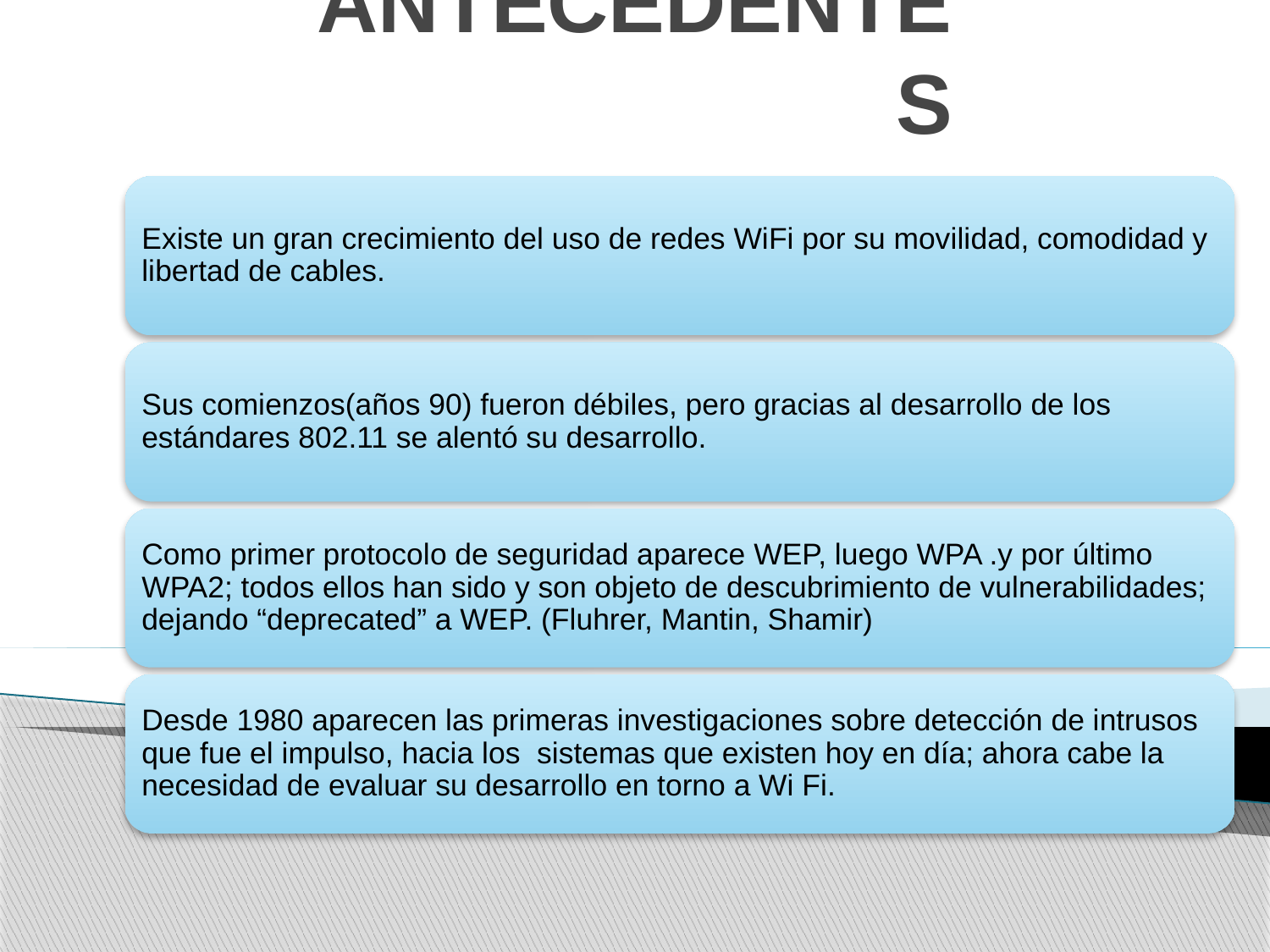

# ANTECEDENTES
Existe un gran crecimiento del uso de redes WiFi por su movilidad, comodidad y libertad de cables.
Sus comienzos(años 90) fueron débiles, pero gracias al desarrollo de los estándares 802.11 se alentó su desarrollo.
Como primer protocolo de seguridad aparece WEP, luego WPA .y por último WPA2; todos ellos han sido y son objeto de descubrimiento de vulnerabilidades; dejando “deprecated” a WEP. (Fluhrer, Mantin, Shamir)
Desde 1980 aparecen las primeras investigaciones sobre detección de intrusos que fue el impulso, hacia los  sistemas que existen hoy en día; ahora cabe la necesidad de evaluar su desarrollo en torno a Wi Fi.